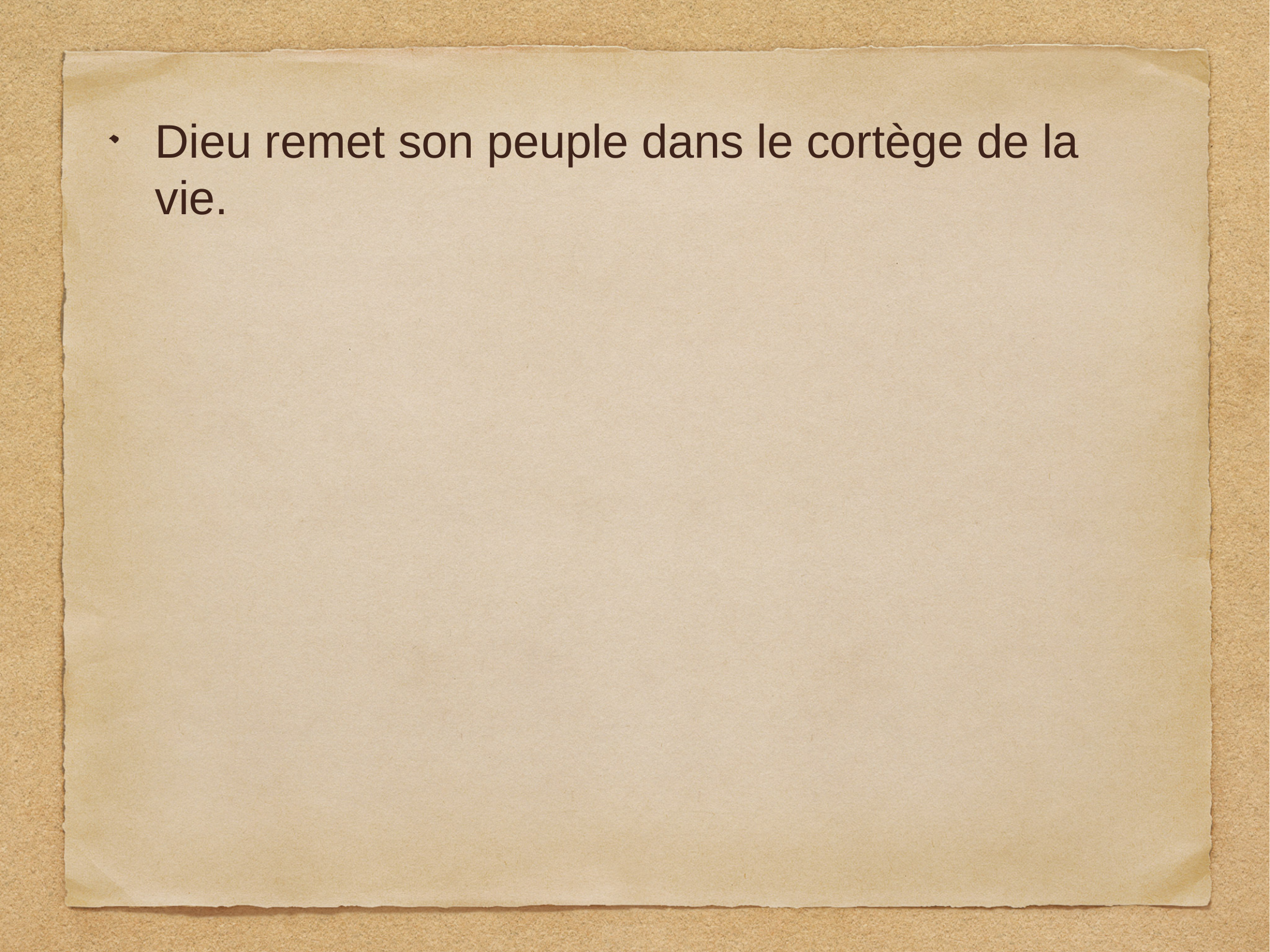

Dieu remet son peuple dans le cortège de la vie.